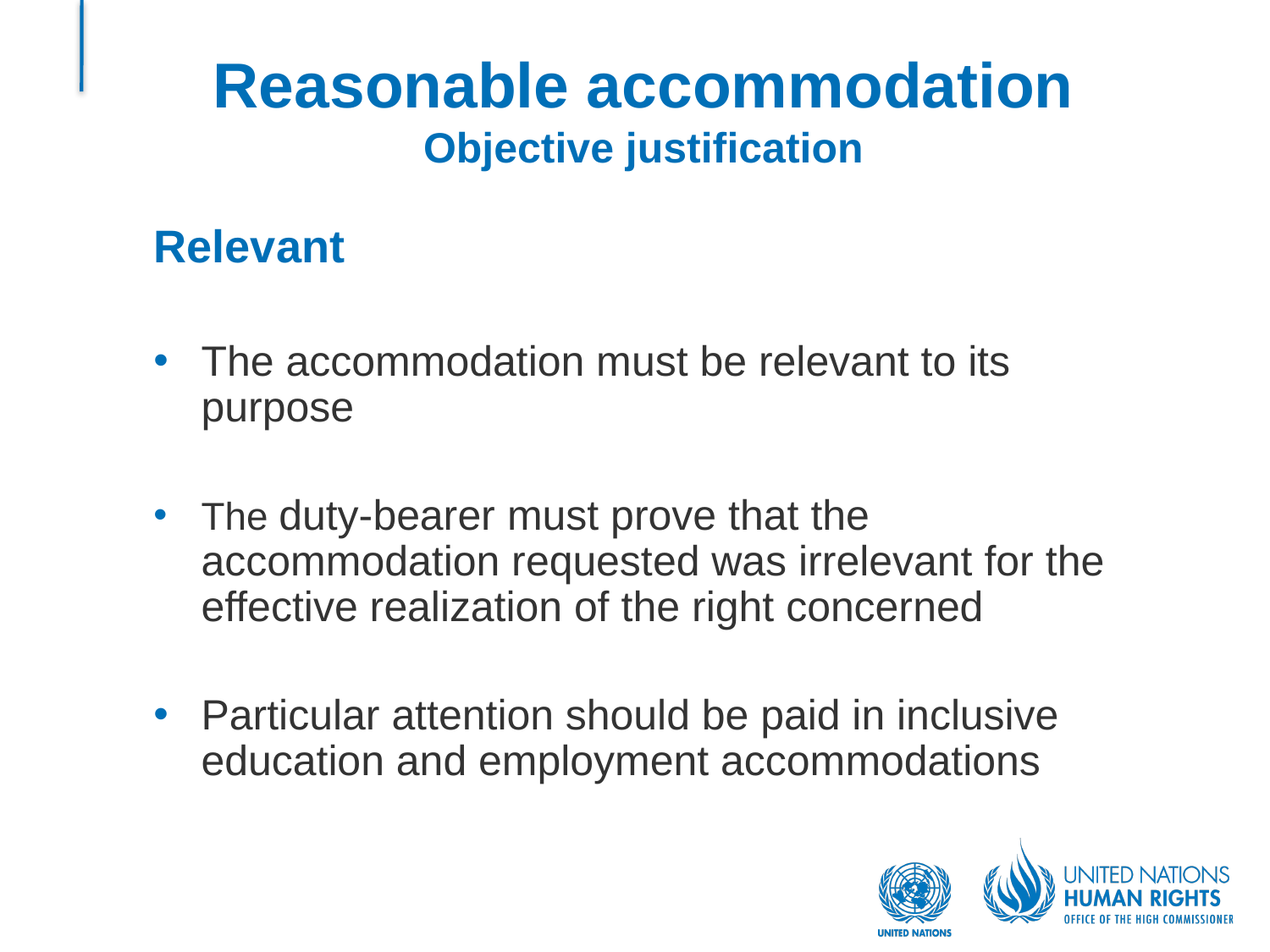

# Reasonable accommodation Objective justification
Relevant

The accommodation must be relevant to its purpose

The duty-bearer must prove that the accommodation requested was irrelevant for the effective realization of the right concerned

Particular attention should be paid in inclusive education and employment accommodations